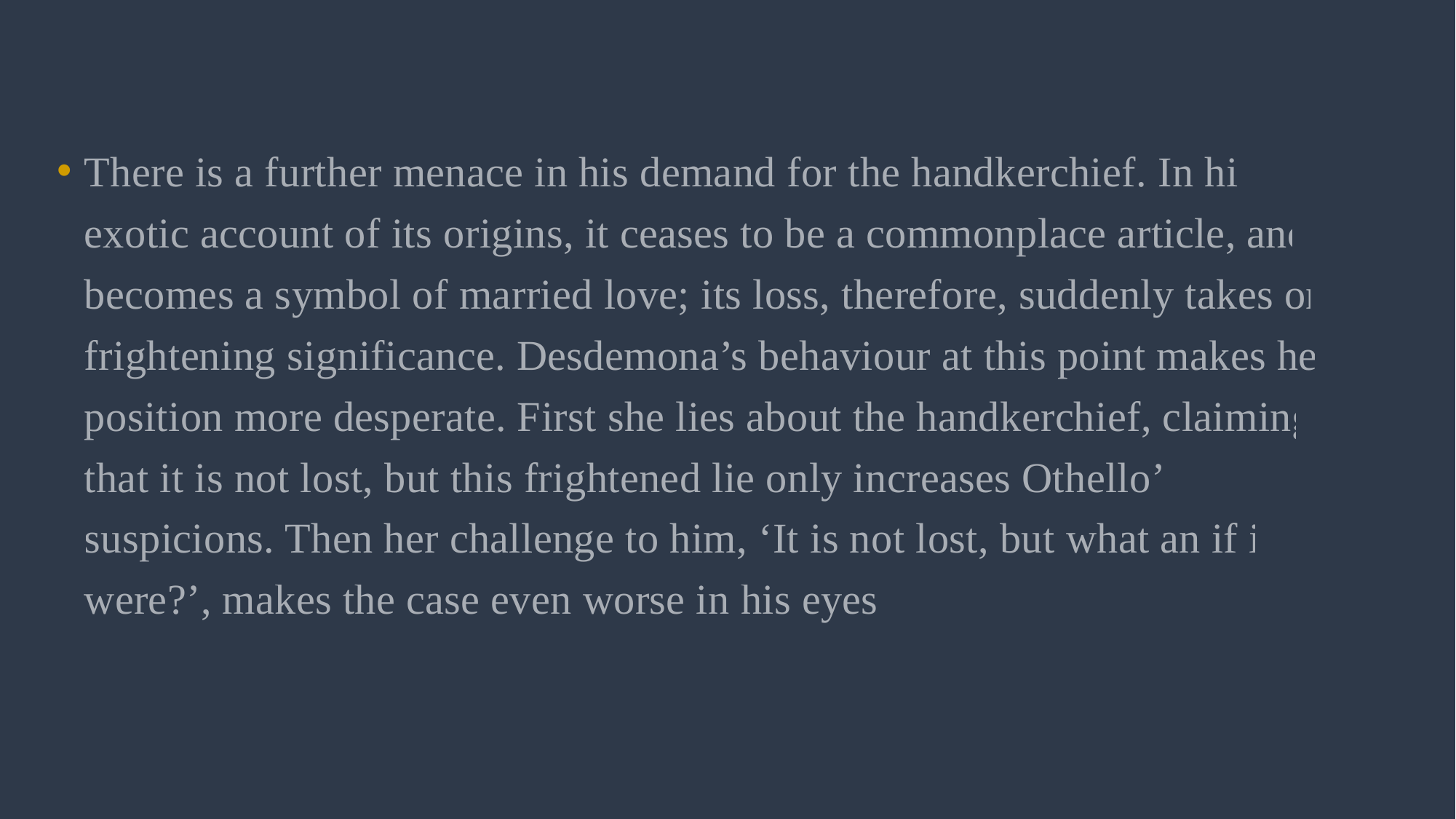

There is a further menace in his demand for the handkerchief. In his exotic account of its origins, it ceases to be a commonplace article, and becomes a symbol of married love; its loss, therefore, suddenly takes on frightening significance. Desdemona’s behaviour at this point makes her position more desperate. First she lies about the handkerchief, claiming that it is not lost, but this frightened lie only increases Othello’s suspicions. Then her challenge to him, ‘It is not lost, but what an if it were?’, makes the case even worse in his eyes.